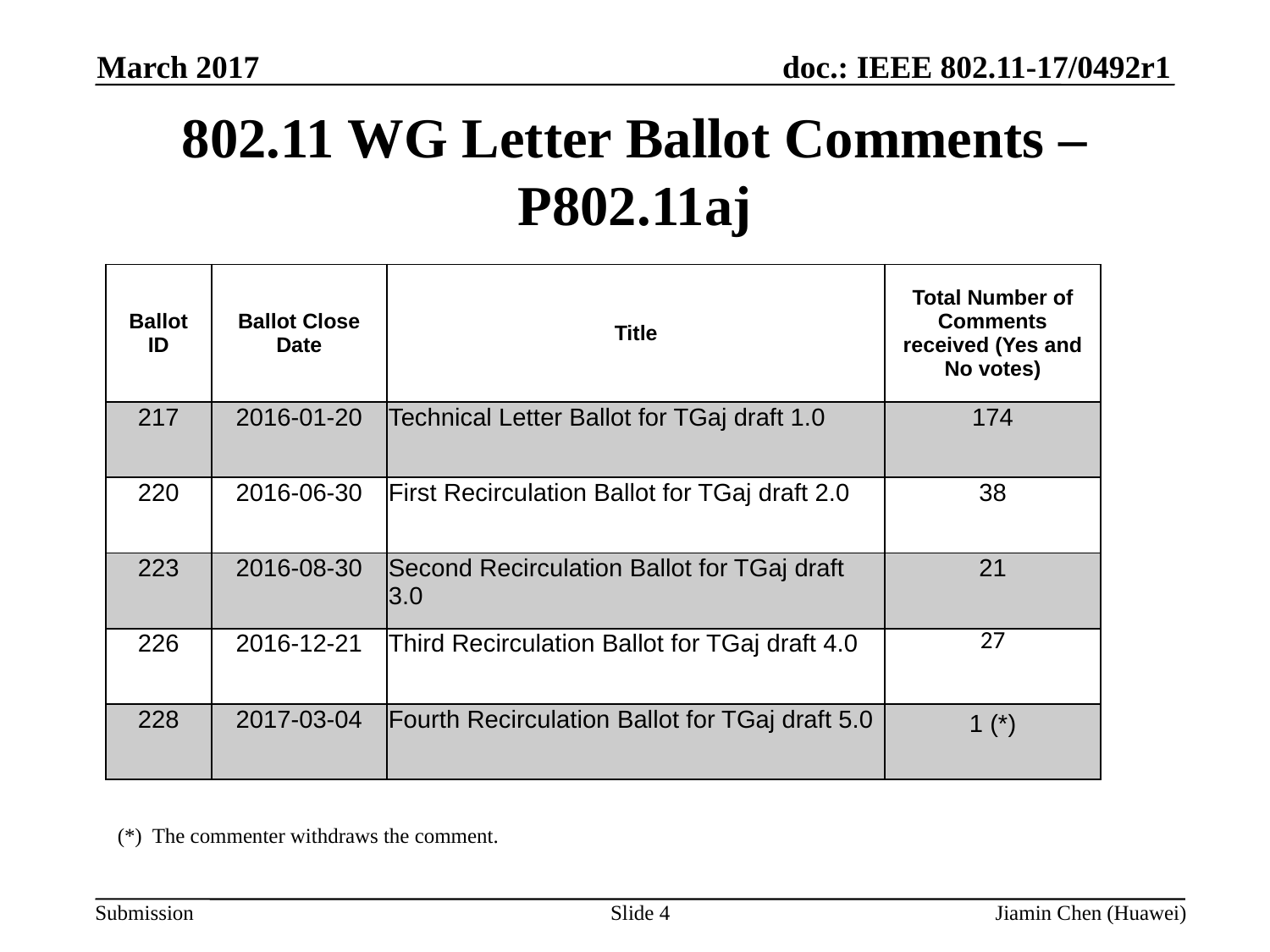

March 2017
# 802.11 WG Letter Ballot Comments – P802.11aj
| Ballot ID | Ballot Close Date | Title | Total Number of Comments received (Yes and No votes) |
| --- | --- | --- | --- |
| 217 | 2016-01-20 | Technical Letter Ballot for TGaj draft 1.0 | 174 |
| 220 | 2016-06-30 | First Recirculation Ballot for TGaj draft 2.0 | 38 |
| 223 | 2016-08-30 | Second Recirculation Ballot for TGaj draft 3.0 | 21 |
| 226 | 2016-12-21 | Third Recirculation Ballot for TGaj draft 4.0 | 27 |
| 228 | 2017-03-04 | Fourth Recirculation Ballot for TGaj draft 5.0 | 1 (\*) |
(*)  The commenter withdraws the comment.
Slide 4
Jiamin Chen (Huawei)